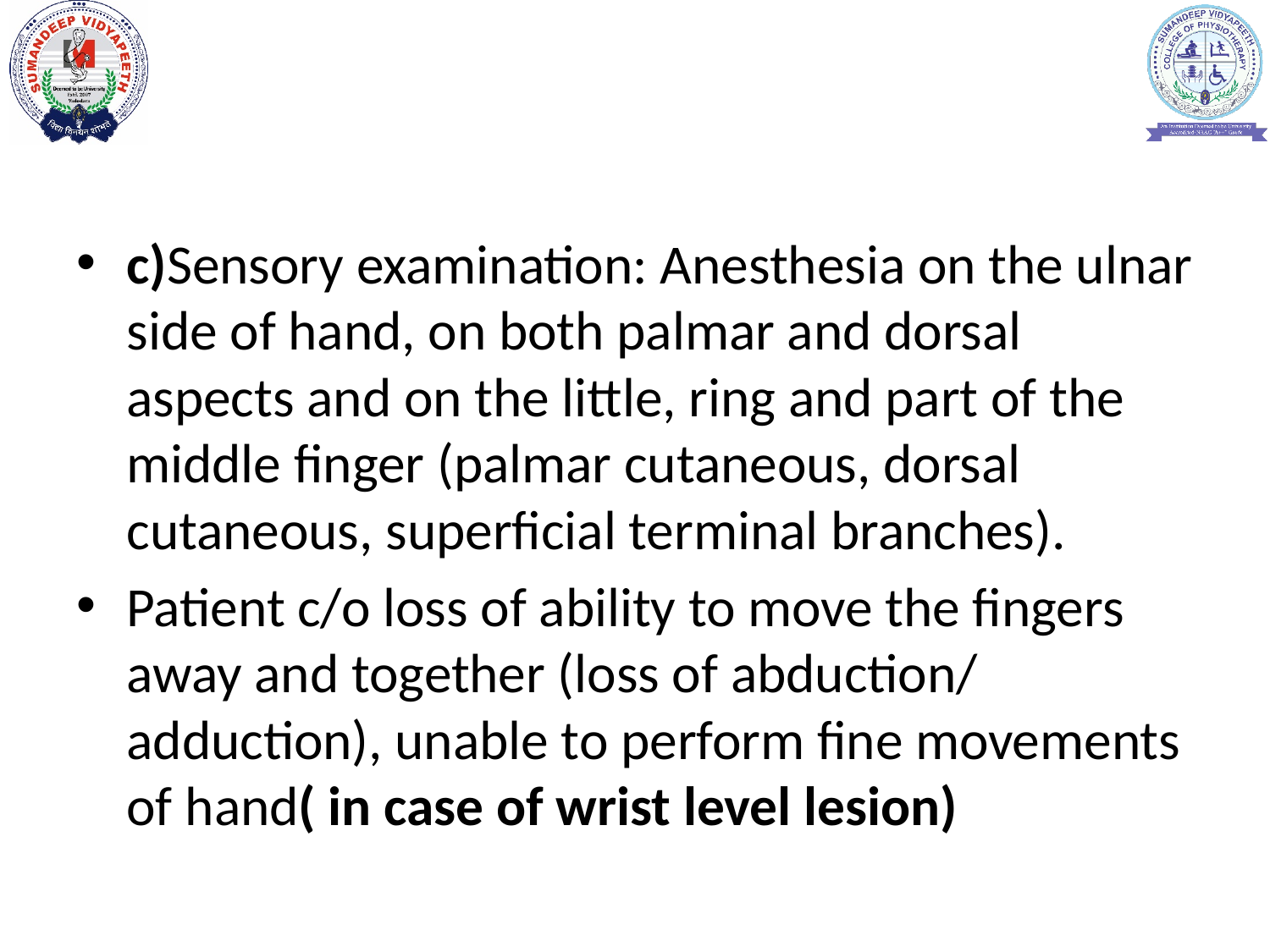

#
c)Sensory examination: Anesthesia on the ulnar side of hand, on both palmar and dorsal aspects and on the little, ring and part of the middle finger (palmar cutaneous, dorsal cutaneous, superficial terminal branches).
Patient c/o loss of ability to move the fingers away and together (loss of abduction/ adduction), unable to perform fine movements of hand( in case of wrist level lesion)